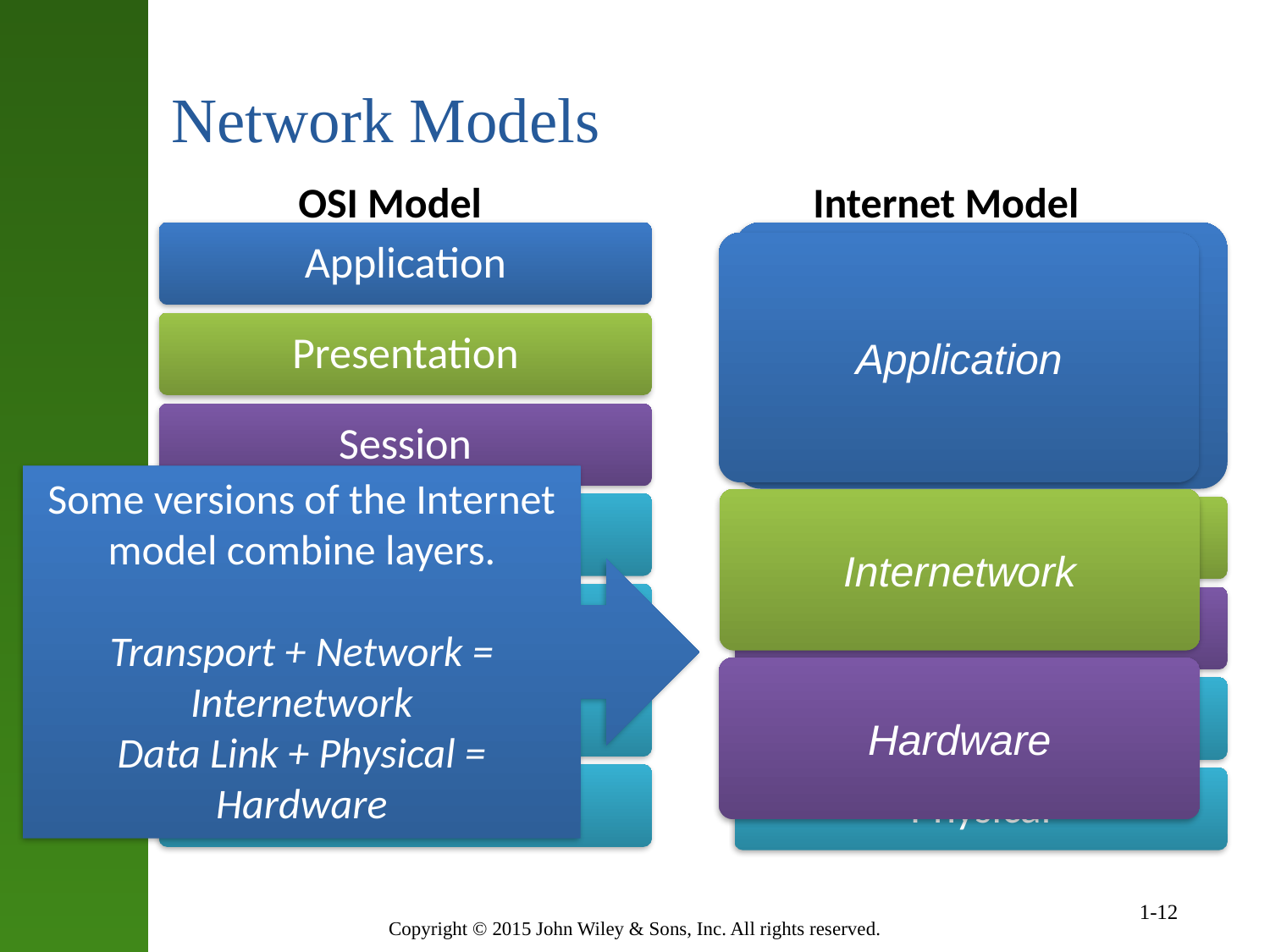

# Network Models
OSI Model
Internet Model
Application
Presentation
Session
Transport
Network
Data Link
Physical
Application
Transport
Network
Data Link
Physical
Application
Some versions of the Internet model combine layers.

Transport + Network = Internetwork
Data Link + Physical = Hardware
Internetwork
Hardware